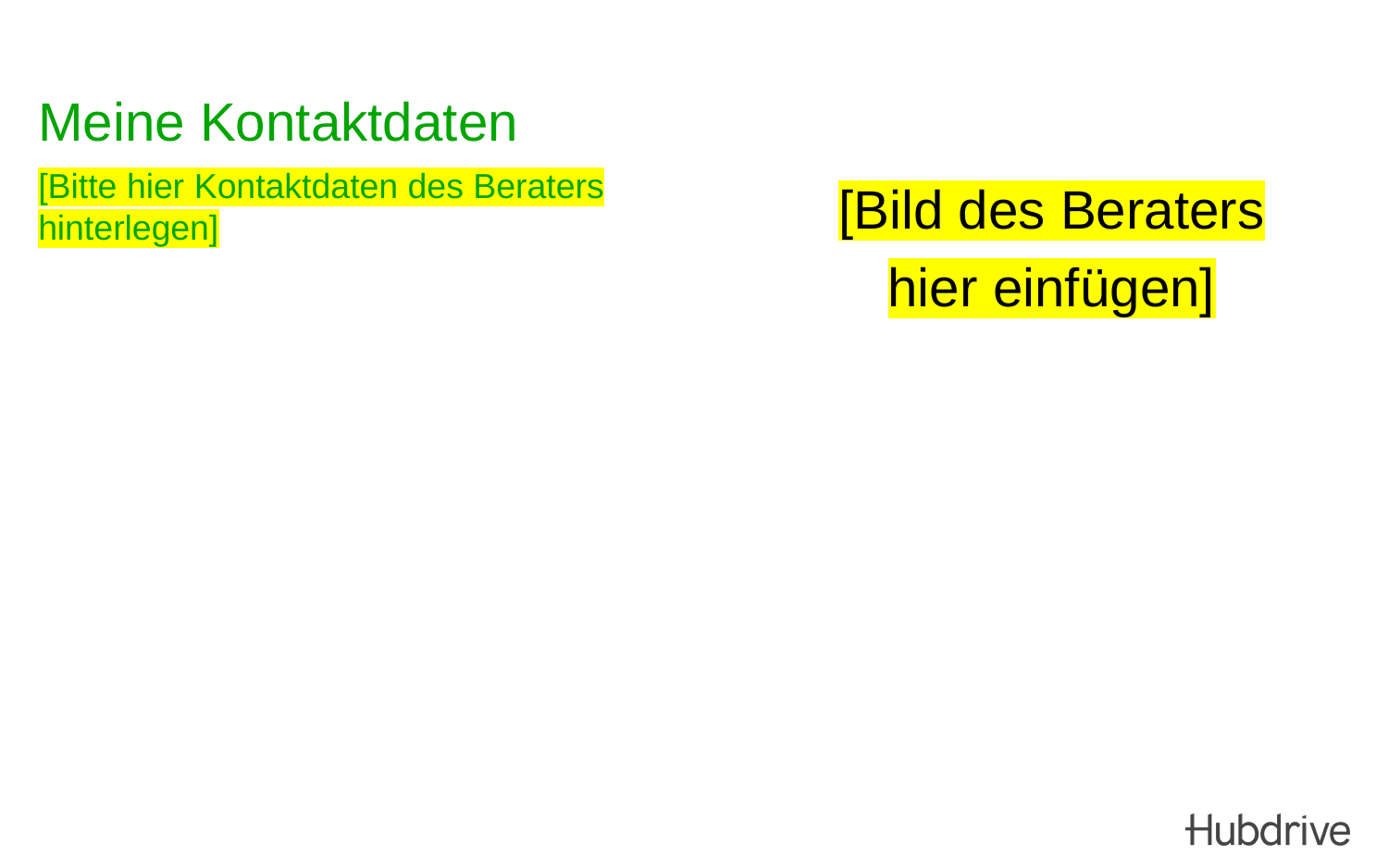

# Meine Kontaktdaten
[Bitte hier Kontaktdaten des Beraters hinterlegen]
[Bild des Beraters
hier einfügen]